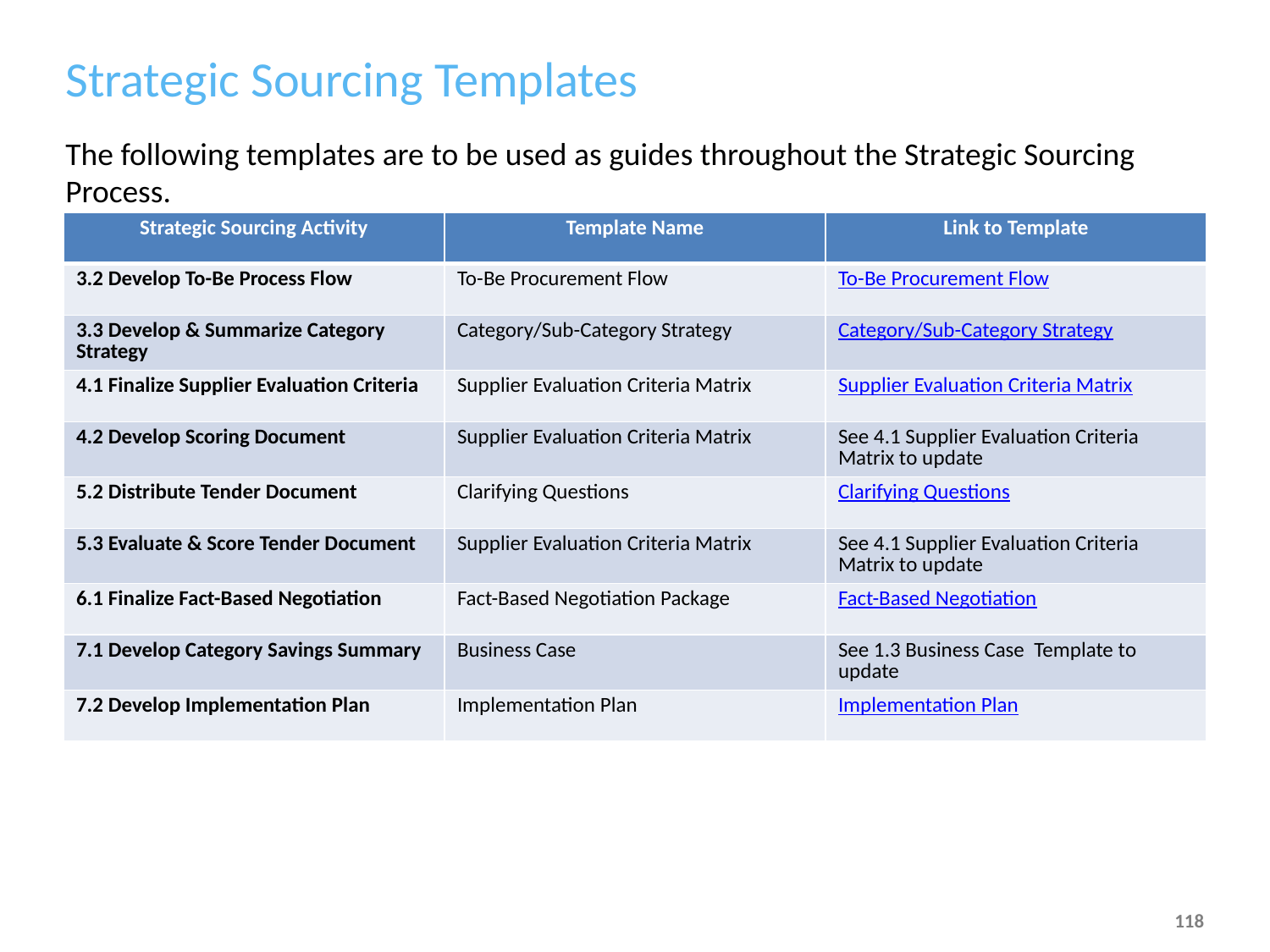

# Strategic Sourcing Templates
The following templates are to be used as guides throughout the Strategic Sourcing Process.
| Strategic Sourcing Activity | Template Name | Link to Template |
| --- | --- | --- |
| 3.2 Develop To-Be Process Flow | To-Be Procurement Flow | To-Be Procurement Flow |
| 3.3 Develop & Summarize Category Strategy | Category/Sub-Category Strategy | Category/Sub-Category Strategy |
| 4.1 Finalize Supplier Evaluation Criteria | Supplier Evaluation Criteria Matrix | Supplier Evaluation Criteria Matrix |
| 4.2 Develop Scoring Document | Supplier Evaluation Criteria Matrix | See 4.1 Supplier Evaluation Criteria Matrix to update |
| 5.2 Distribute Tender Document | Clarifying Questions | Clarifying Questions |
| 5.3 Evaluate & Score Tender Document | Supplier Evaluation Criteria Matrix | See 4.1 Supplier Evaluation Criteria Matrix to update |
| 6.1 Finalize Fact-Based Negotiation | Fact-Based Negotiation Package | Fact-Based Negotiation |
| 7.1 Develop Category Savings Summary | Business Case | See 1.3 Business Case Template to update |
| 7.2 Develop Implementation Plan | Implementation Plan | Implementation Plan |
118